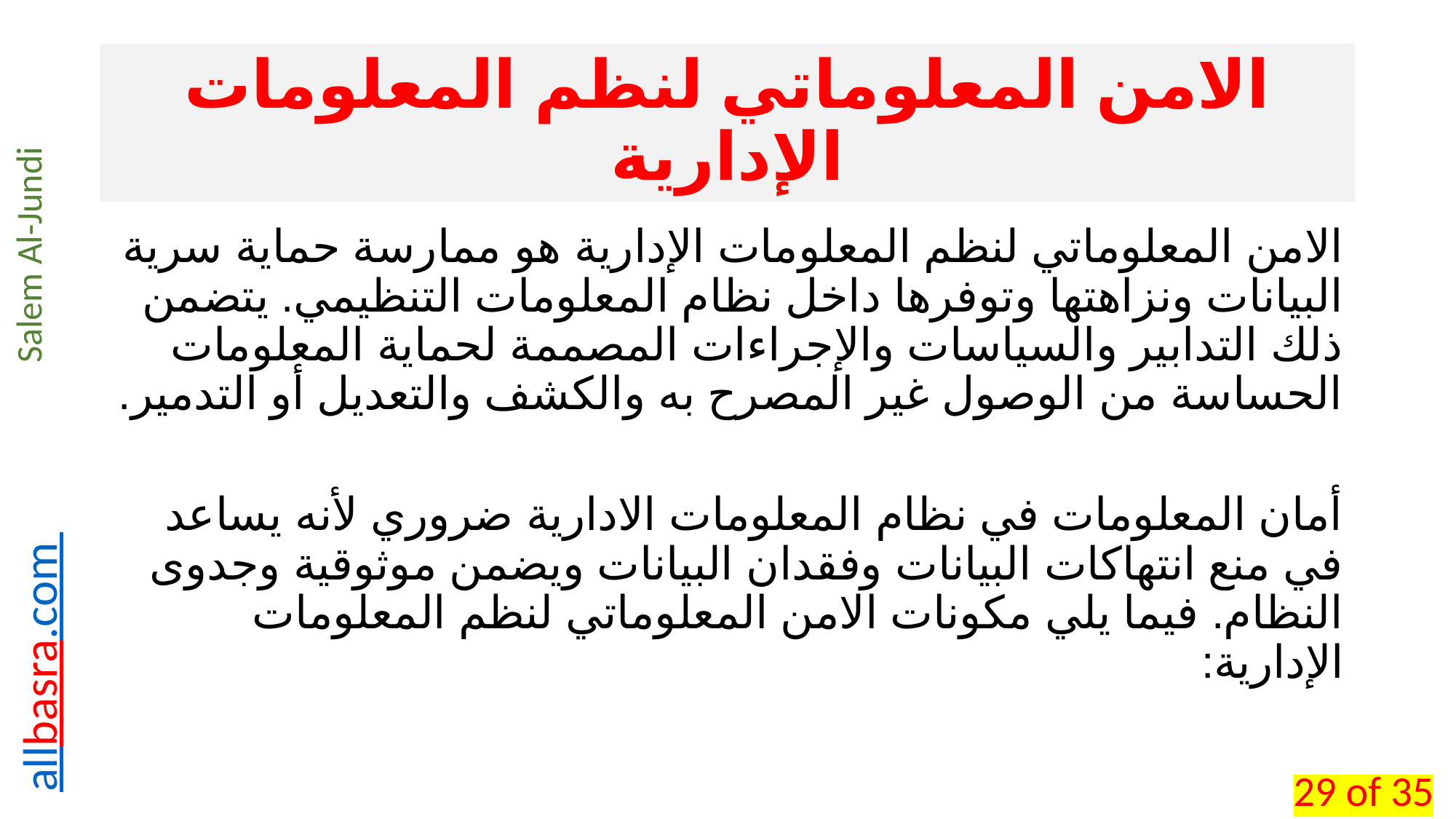

# الامن المعلوماتي لنظم المعلومات الإدارية
الامن المعلوماتي لنظم المعلومات الإدارية هو ممارسة حماية سرية البيانات ونزاهتها وتوفرها داخل نظام المعلومات التنظيمي. يتضمن ذلك التدابير والسياسات والإجراءات المصممة لحماية المعلومات الحساسة من الوصول غير المصرح به والكشف والتعديل أو التدمير.

أمان المعلومات في نظام المعلومات الادارية ضروري لأنه يساعد في منع انتهاكات البيانات وفقدان البيانات ويضمن موثوقية وجدوى النظام. فيما يلي مكونات الامن المعلوماتي لنظم المعلومات الإدارية:
29 of 35